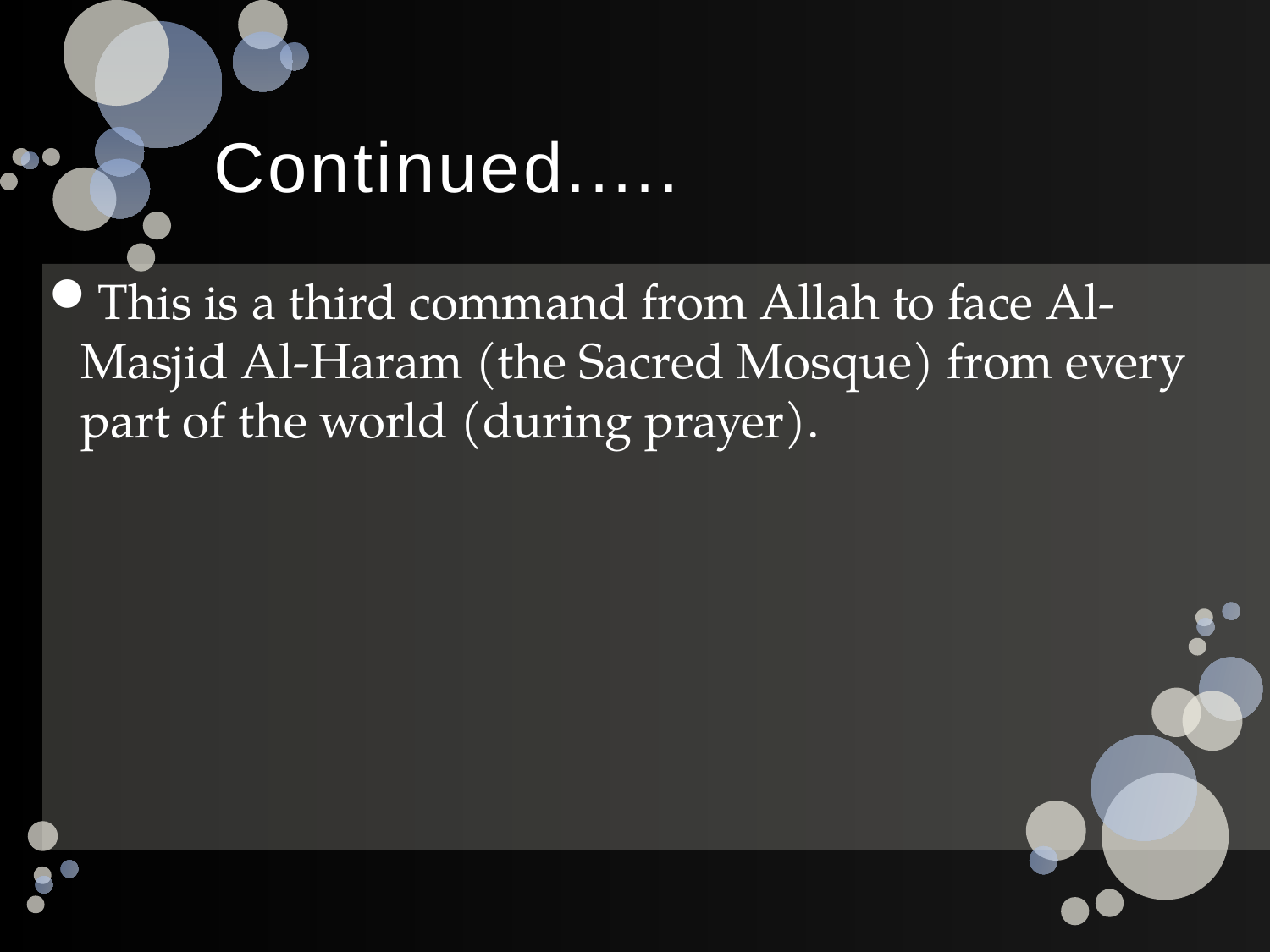

# Continued.....
This is a third command from Allah to face Al-Masjid Al-Haram (the Sacred Mosque) from every part of the world (during prayer).